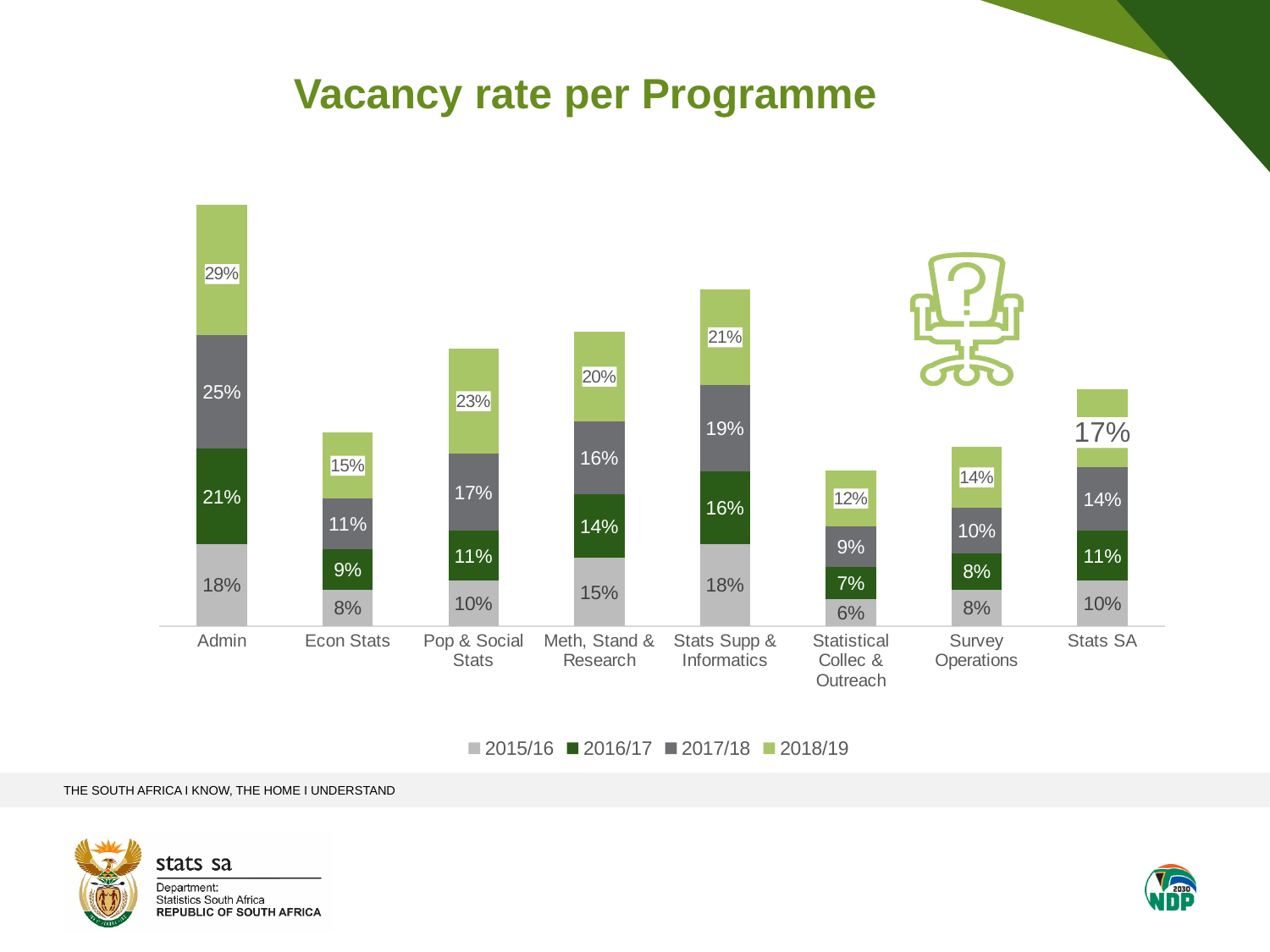

Vacancy rate per Programme

### Chart

| Category | 2015/16 | 2016/17 | 2017/18 | 2018/19 |
|---|---|---|---|---|
| Admin | 0.18000000000000002 | 0.21000000000000002 | 0.25 | 0.28800000000000003 |
| Econ Stats | 0.08000000000000002 | 0.09000000000000001 | 0.11 | 0.14600000000000002 |
| Pop & Social Stats | 0.1 | 0.11 | 0.17 | 0.23 |
| Meth, Stand & Research | 0.15000000000000002 | 0.14 | 0.16 | 0.198 |
| Stats Supp & Informatics | 0.18000000000000002 | 0.16 | 0.19 | 0.21100000000000002 |
| Statistical Collec & Outreach | 0.060000000000000005 | 0.07000000000000002 | 0.09000000000000001 | 0.12200000000000001 |
| Survey Operations | 0.08000000000000002 | 0.08000000000000002 | 0.1 | 0.135 |
| Stats SA | 0.1 | 0.11 | 0.139 | 0.17200000000000001 |